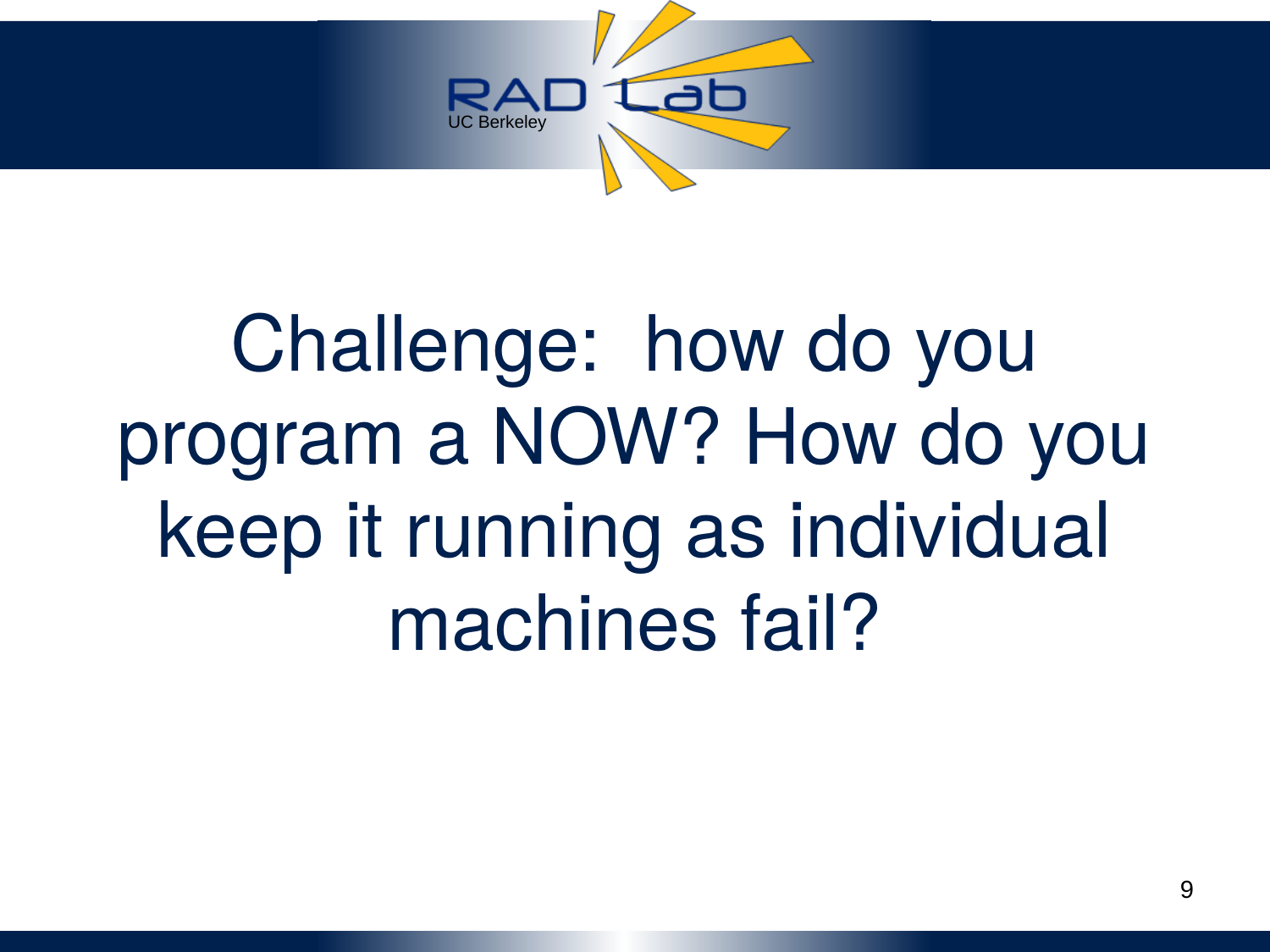

# Challenge:  how do you program a NOW? How do you keep it running as individual machines fail?

9